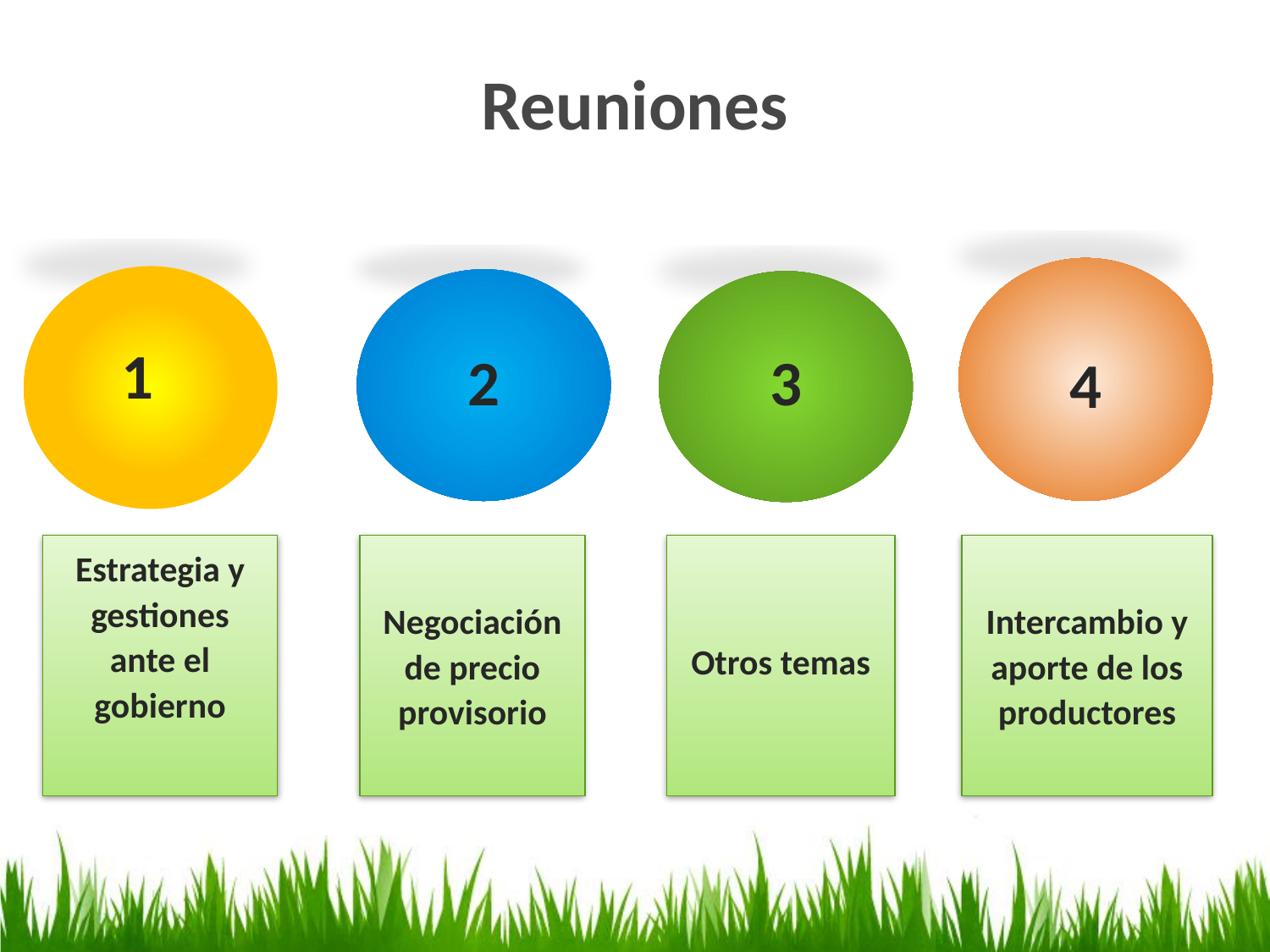

Reuniones

1

2

3

4

Estrategia y gestiones ante el gobierno

Intercambio y aporte de los productores

Negociación de precio provisorio

Otros temas